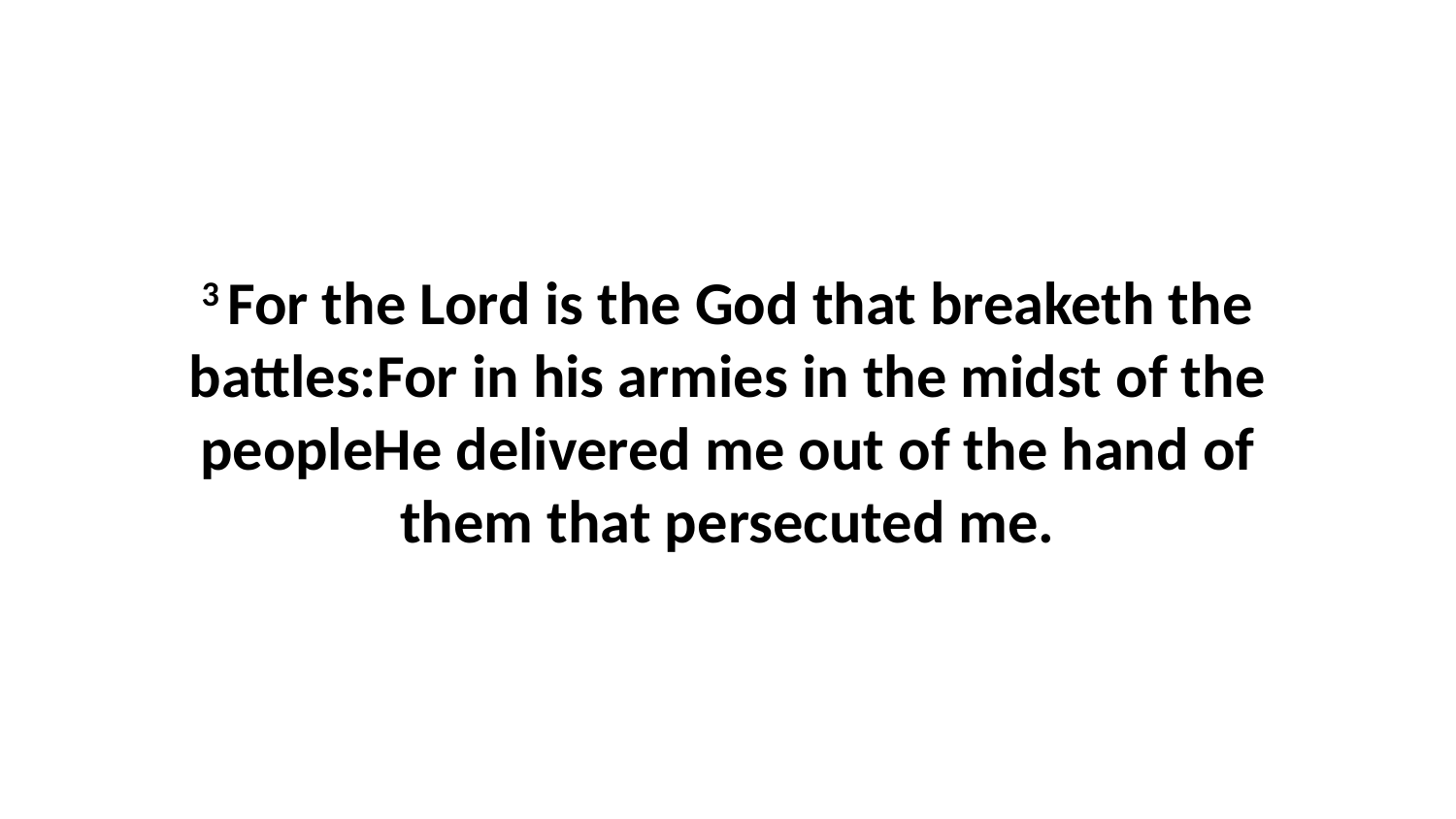

3 For the Lord is the God that breaketh the battles:For in his armies in the midst of the peopleHe delivered me out of the hand of them that persecuted me.